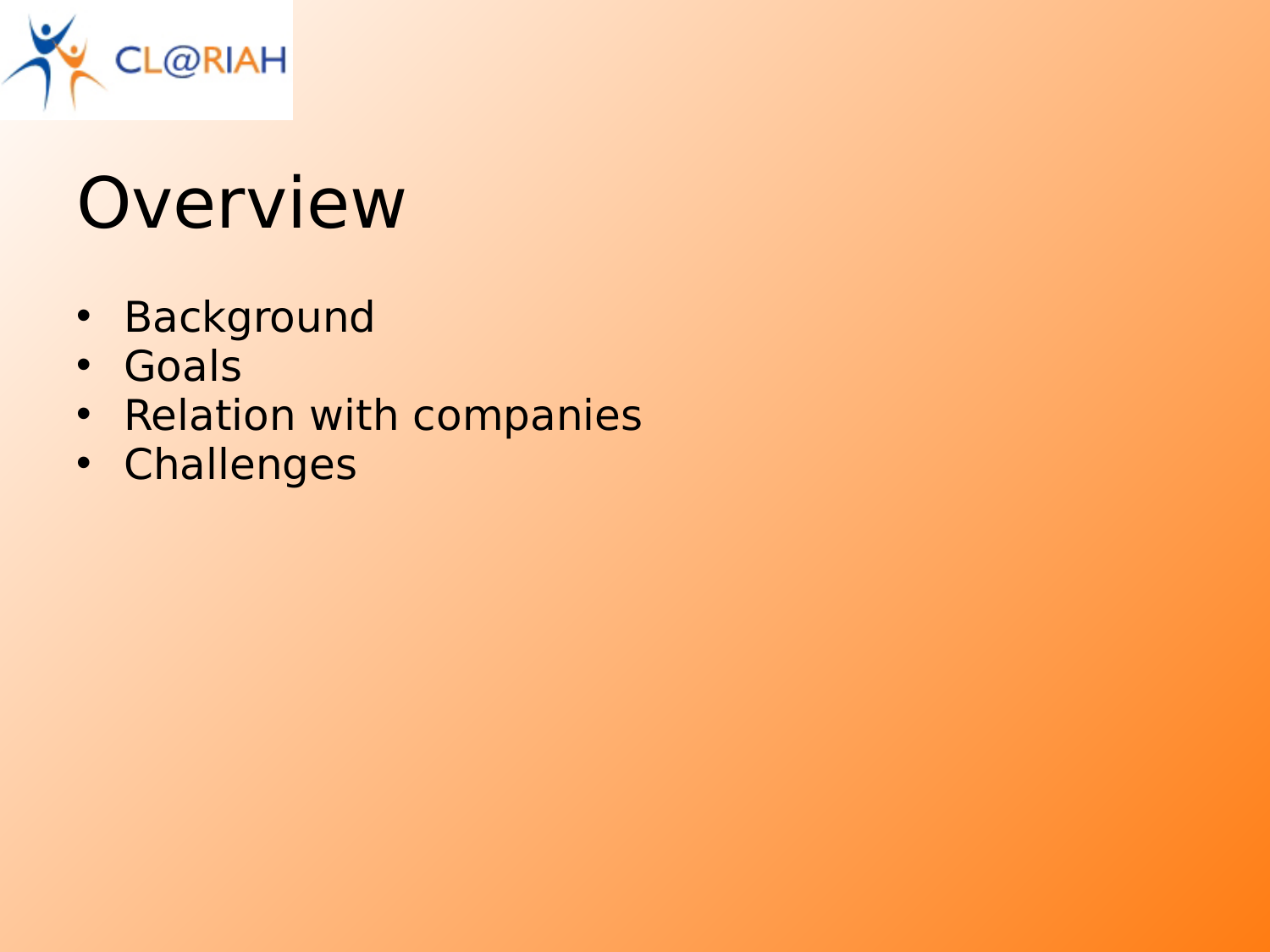

# Overview
Background
Goals
Relation with companies
Challenges